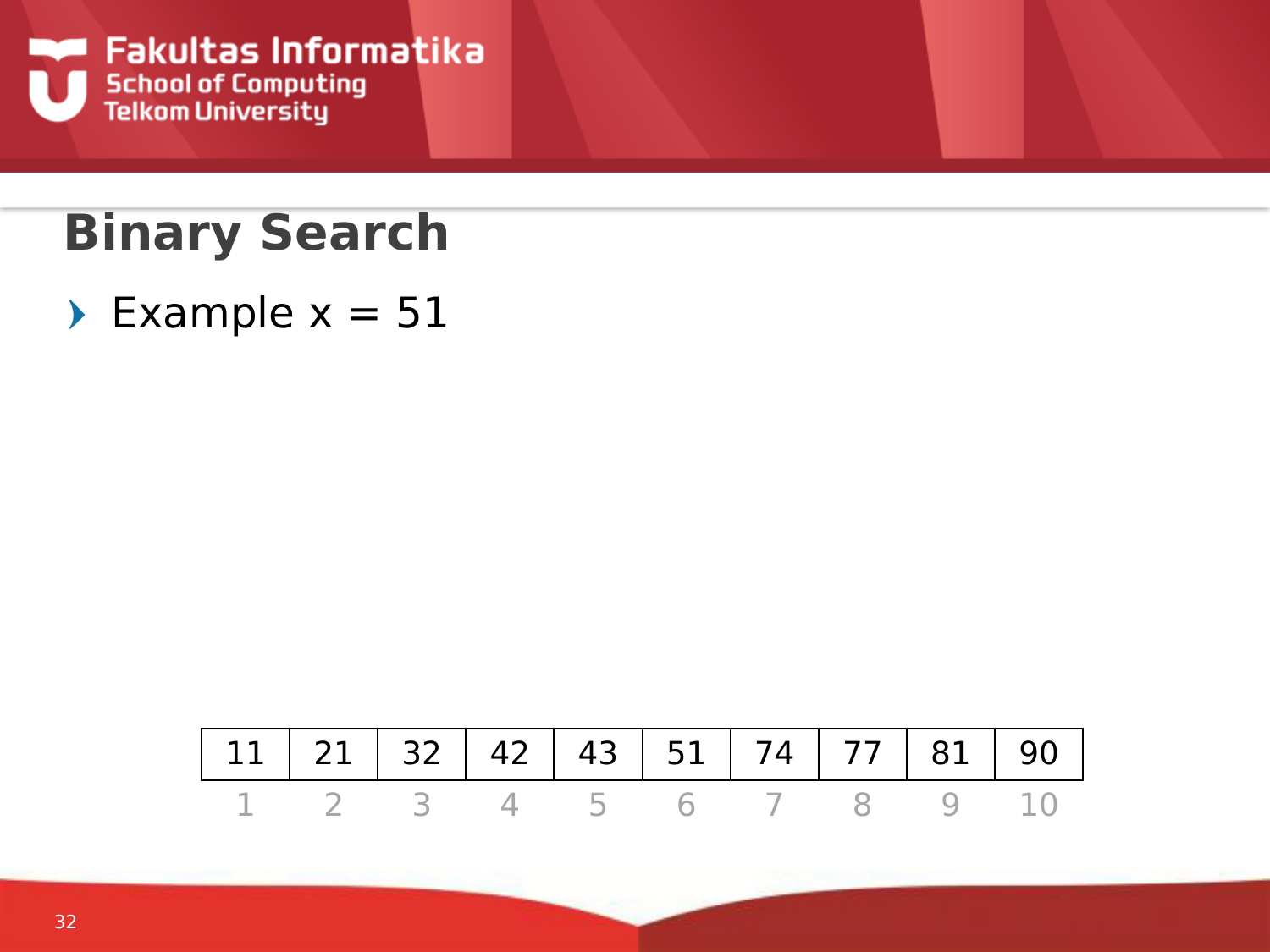

# Binary Search
Example x = 51
| 11 | 21 | 32 | 42 | 43 | 51 | 74 | 77 | 81 | 90 |
| --- | --- | --- | --- | --- | --- | --- | --- | --- | --- |
| 1 | 2 | 3 | 4 | 5 | 6 | 7 | 8 | 9 | 10 |

32